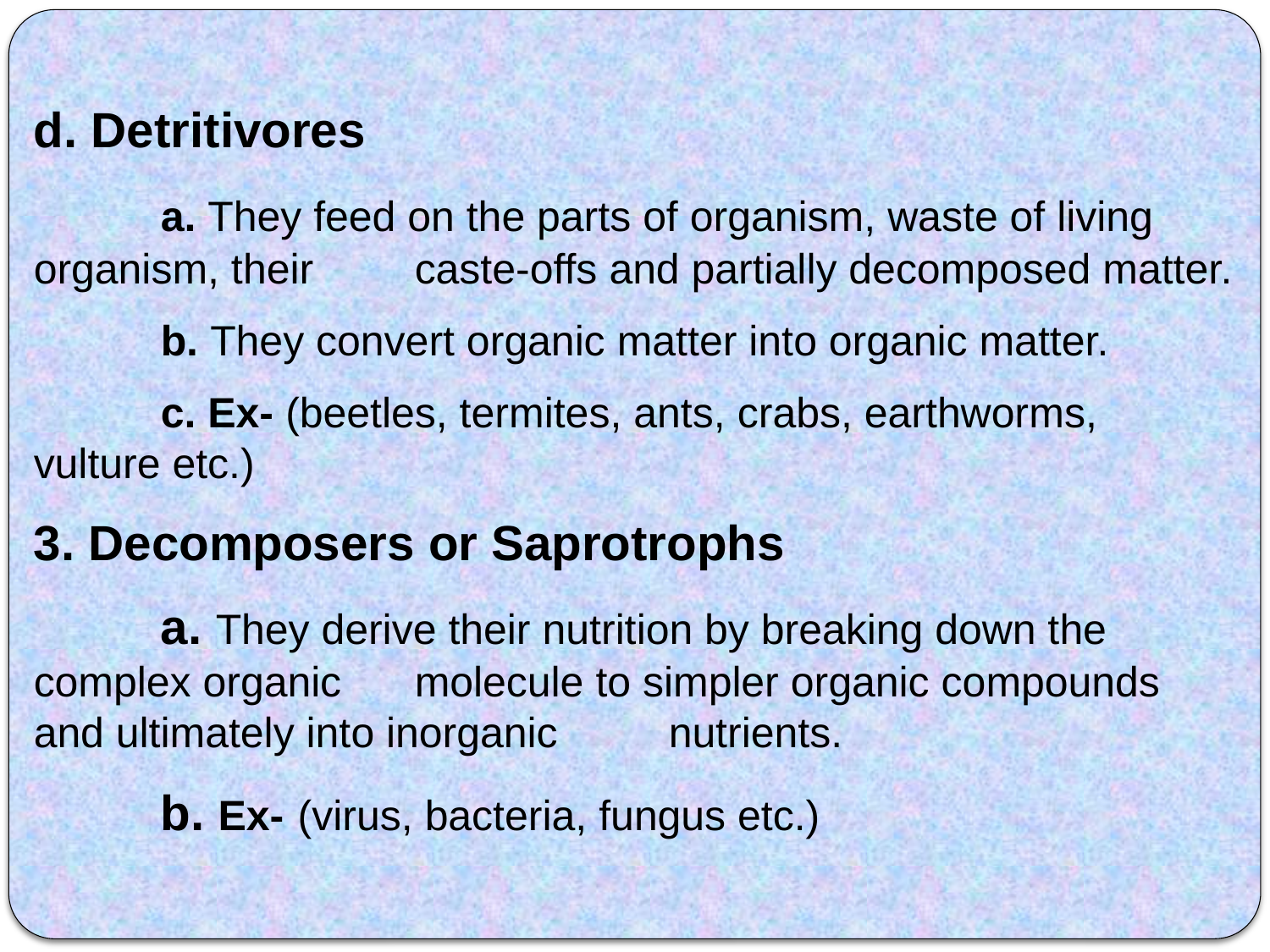

d. Detritivores
	a. They feed on the parts of organism, waste of living organism, their 	caste-offs and partially decomposed matter.
	b. They convert organic matter into organic matter.
 	c. Ex- (beetles, termites, ants, crabs, earthworms, vulture etc.)
3. Decomposers or Saprotrophs
	a. They derive their nutrition by breaking down the complex organic 	molecule to simpler organic compounds and ultimately into inorganic 	nutrients.
	b. Ex- (virus, bacteria, fungus etc.)